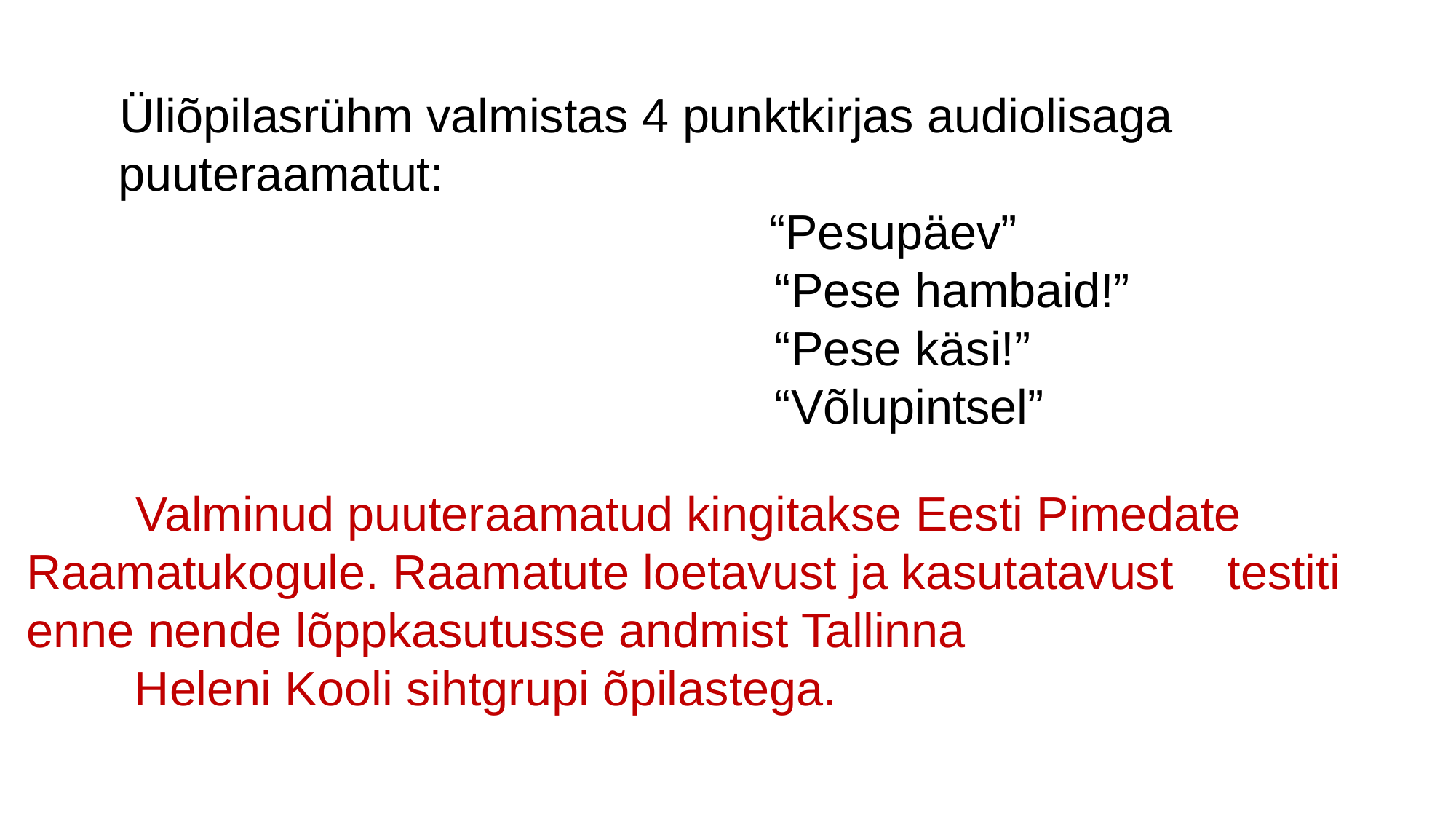

Üliõpilasrühm valmistas 4 punktkirjas audiolisaga
        puuteraamatut:                                    								                        “Pesupäev”
							“Pese hambaid!”
							“Pese käsi!”
							“Võlupintsel”
	Valminud puuteraamatud kingitakse Eesti Pimedate 	Raamatukogule. Raamatute loetavust ja kasutatavust 	testiti enne nende lõppkasutusse andmist Tallinna
        Heleni Kooli sihtgrupi õpilastega.